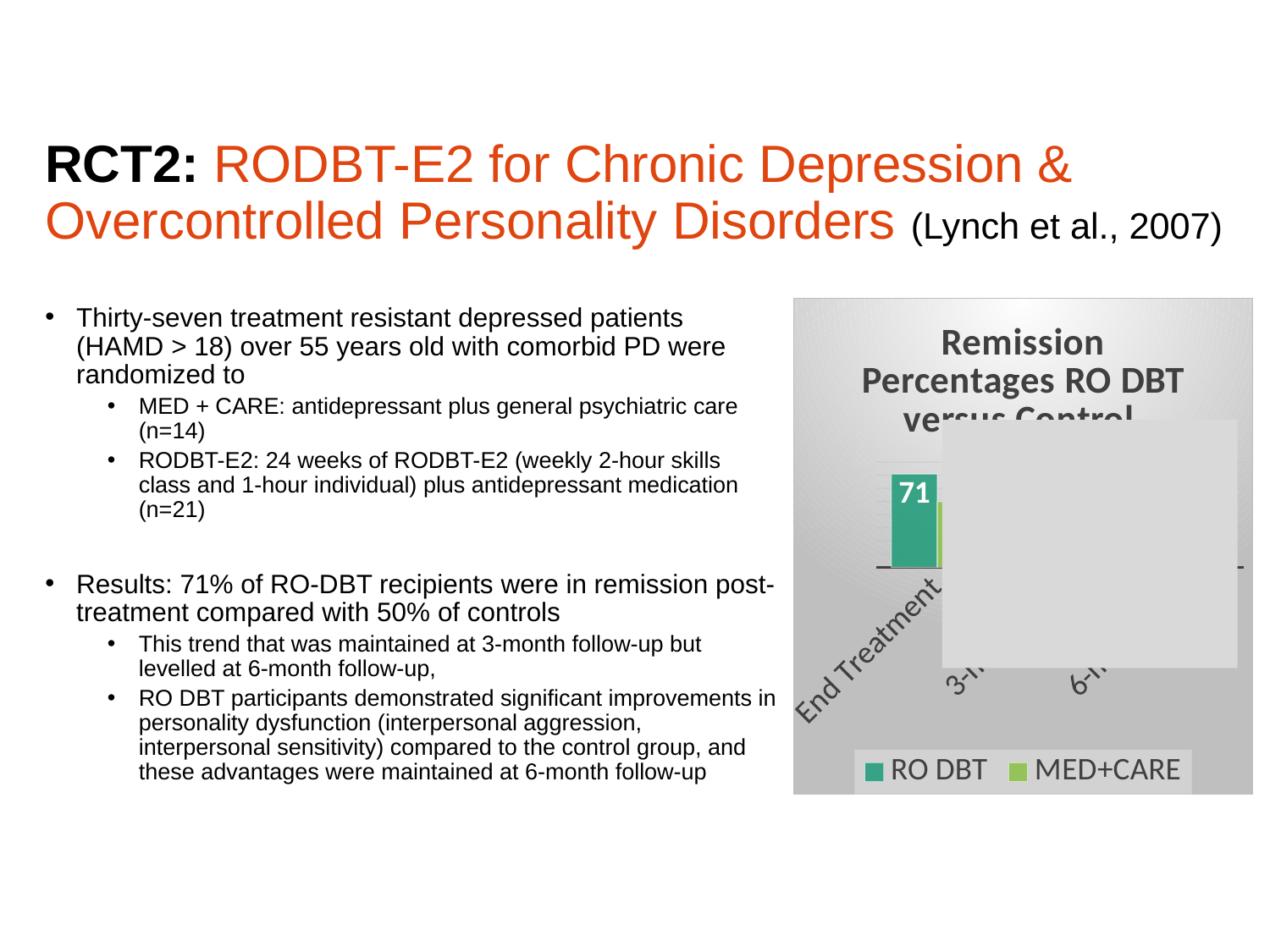

# RCT2: RODBT-E2 for Chronic Depression & Overcontrolled Personality Disorders (Lynch et al., 2007)
Thirty-seven treatment resistant depressed patients (HAMD > 18) over 55 years old with comorbid PD were randomized to
MED + CARE: antidepressant plus general psychiatric care (n=14)
RODBT-E2: 24 weeks of RODBT-E2 (weekly 2-hour skills class and 1-hour individual) plus antidepressant medication (n=21)

Results: 71% of RO-DBT recipients were in remission post-treatment compared with 50% of controls
This trend that was maintained at 3-month follow-up but levelled at 6-month follow-up,
RO DBT participants demonstrated significant improvements in personality dysfunction (interpersonal aggression, interpersonal sensitivity) compared to the control group, and these advantages were maintained at 6-month follow-up

### Chart: Remission Percentages RO DBT versus Control

| Category | RO DBT | MED+CARE |
|---|---|---|
| End Treatment | 71.0 | 50.0 |
| 3-month f-u | 60.0 | 50.0 |
| 6-month f-u | 59.0 | 64.0 |